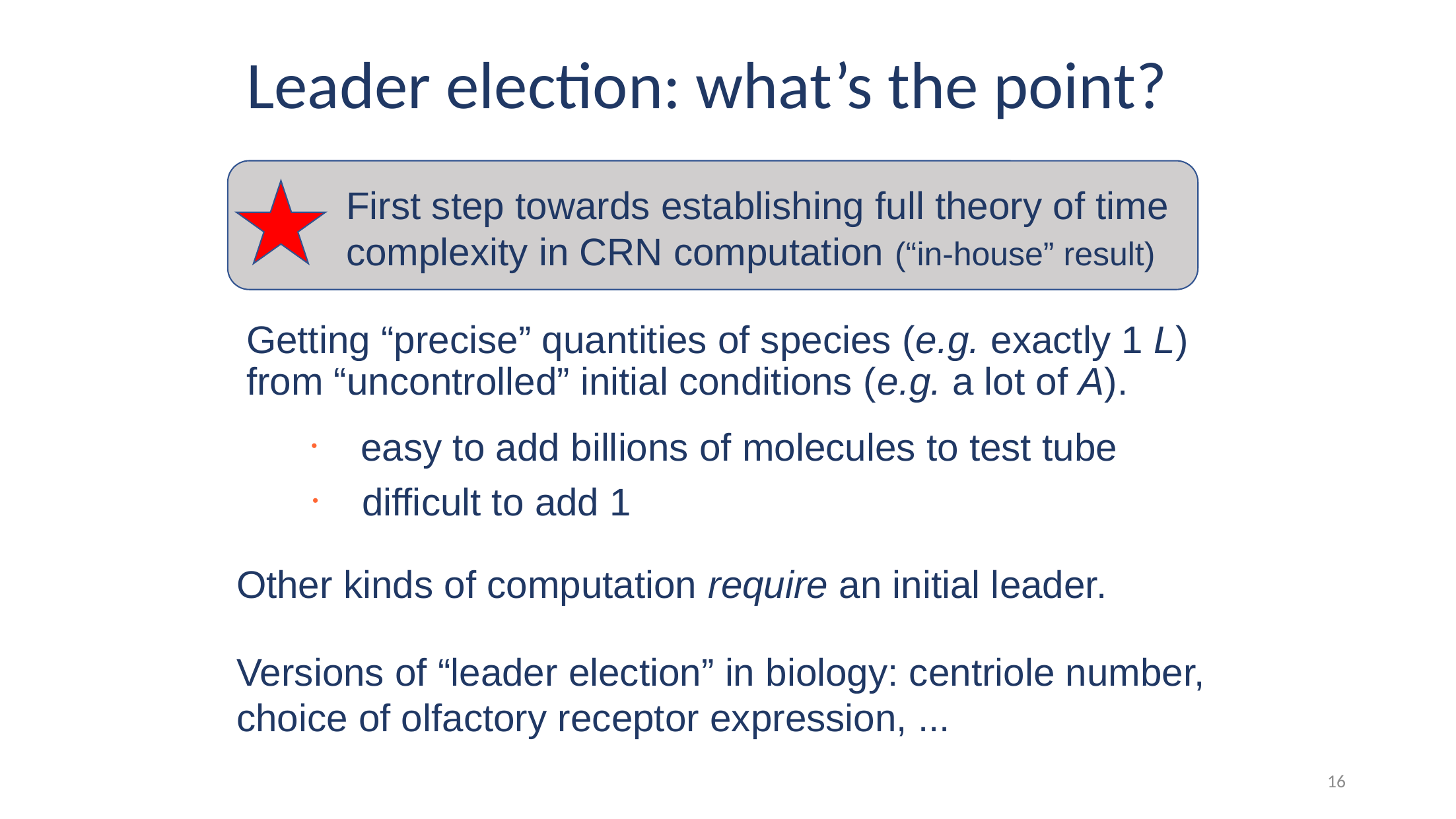

# Leader election: what’s the point?

First step towards establishing full theory of time complexity in CRN computation (“in-house” result)

Getting “precise” quantities of species (e.g. exactly 1 L) from “uncontrolled” initial conditions (e.g. a lot of A).
easy to add billions of molecules to test tube
difficult to add 1
Other kinds of computation require an initial leader.
Versions of “leader election” in biology: centriole number, choice of olfactory receptor expression, ...
16